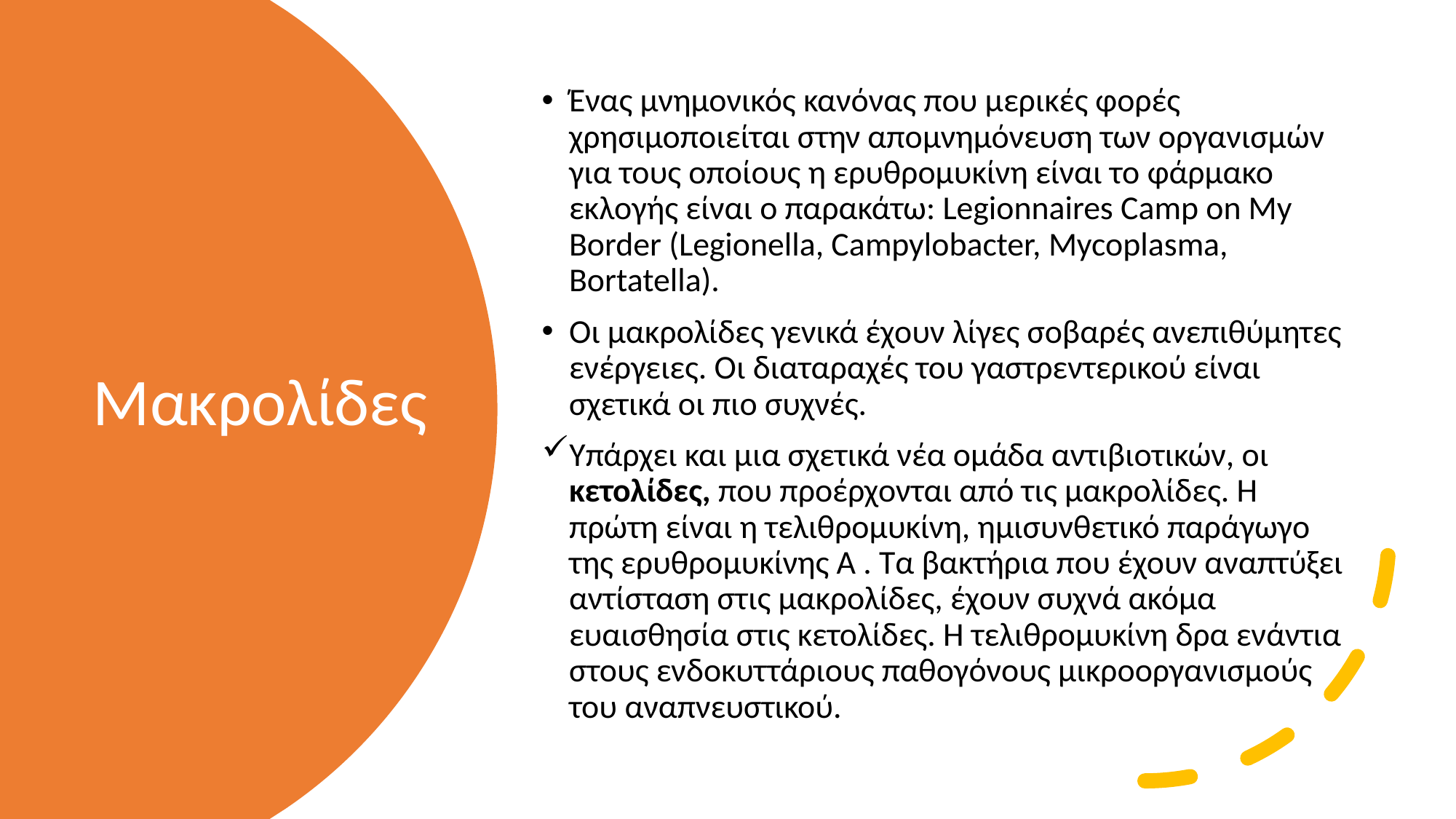

Ένας μνημονικός κανόνας που μερικές φορές χρησιμοποιείται στην απομνημόνευση των οργανισμών για τους οποίους η ερυθρομυκίνη είναι το φάρμακο εκλογής είναι ο παρακάτω: Legionnaires Camp on My Border (Legionella, Campylobacter, Mycoplasma, Bortatella).
Οι μακρολίδες γενικά έχουν λίγες σοβαρές ανεπιθύμητες ενέργειες. Οι διαταραχές του γαστρεντερικού είναι σχετικά οι πιο συχνές.
Υπάρχει και μια σχετικά νέα ομάδα αντιβιοτικών, οι κετολίδες, που προέρχονται από τις μακρολίδες. Η πρώτη είναι η τελιθρομυκίνη, ημισυνθετικό παράγωγο της ερυθρομυκίνης Α . Τα βακτήρια που έχουν αναπτύξει αντίσταση στις μακρολίδες, έχουν συχνά ακόμα ευαισθησία στις κετολίδες. Η τελιθρομυκίνη δρα ενάντια στους ενδοκυττάριους παθογόνους μικροοργανισμούς του αναπνευστικού.
# Μακρολίδες